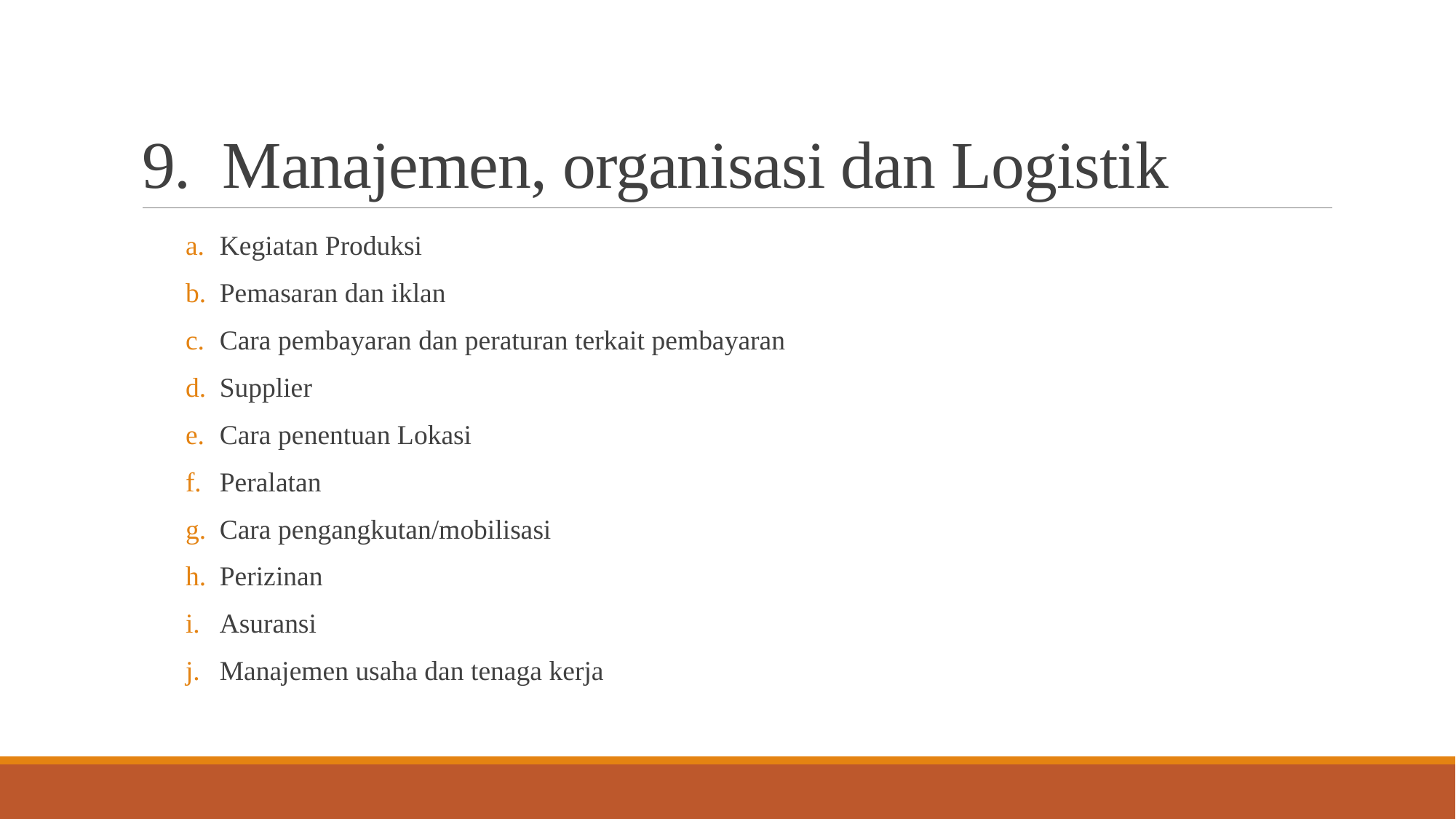

# 9.  Manajemen, organisasi dan Logistik
Kegiatan Produksi
Pemasaran dan iklan
Cara pembayaran dan peraturan terkait pembayaran
Supplier
Cara penentuan Lokasi
Peralatan
Cara pengangkutan/mobilisasi
Perizinan
Asuransi
Manajemen usaha dan tenaga kerja